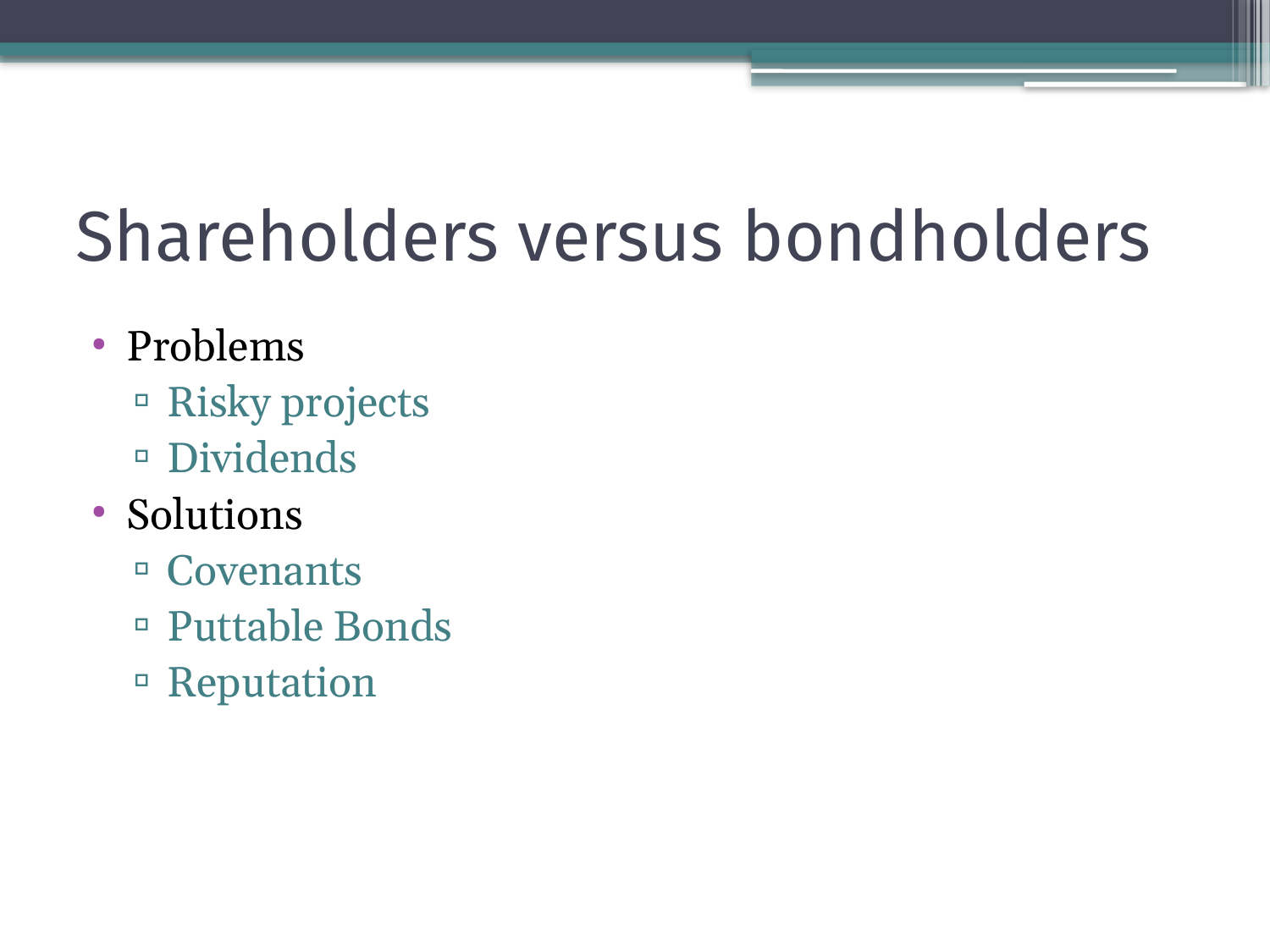

# Shareholders versus bondholders
Problems
Risky projects
Dividends
Solutions
Covenants
Puttable Bonds
Reputation